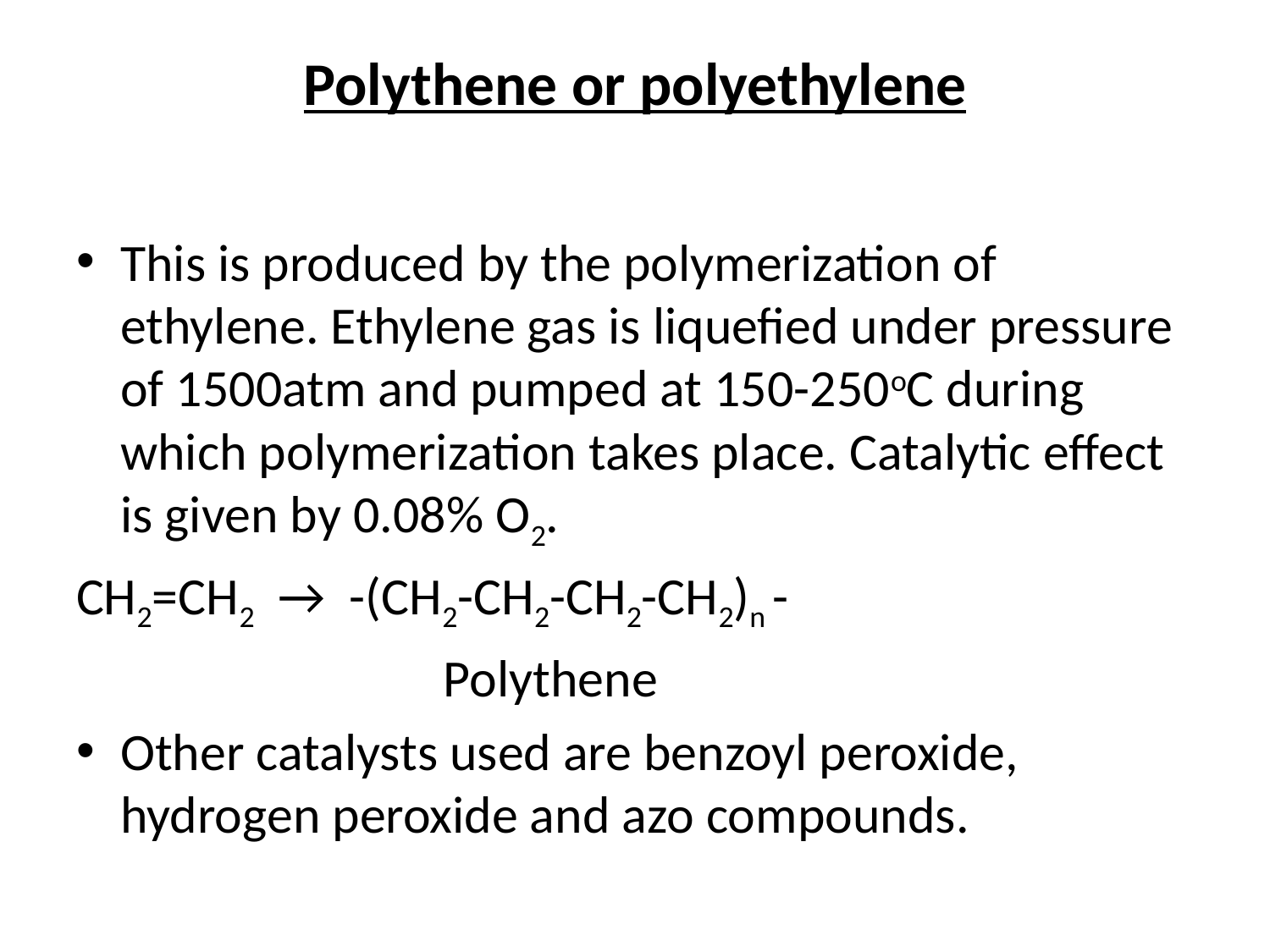

# Polythene or polyethylene
This is produced by the polymerization of ethylene. Ethylene gas is liquefied under pressure of 1500atm and pumped at 150-250oC during which polymerization takes place. Catalytic effect is given by 0.08% O2.
CH2=CH2  →  -(CH2-CH2-CH2-CH2)n -
                               Polythene
Other catalysts used are benzoyl peroxide, hydrogen peroxide and azo compounds.